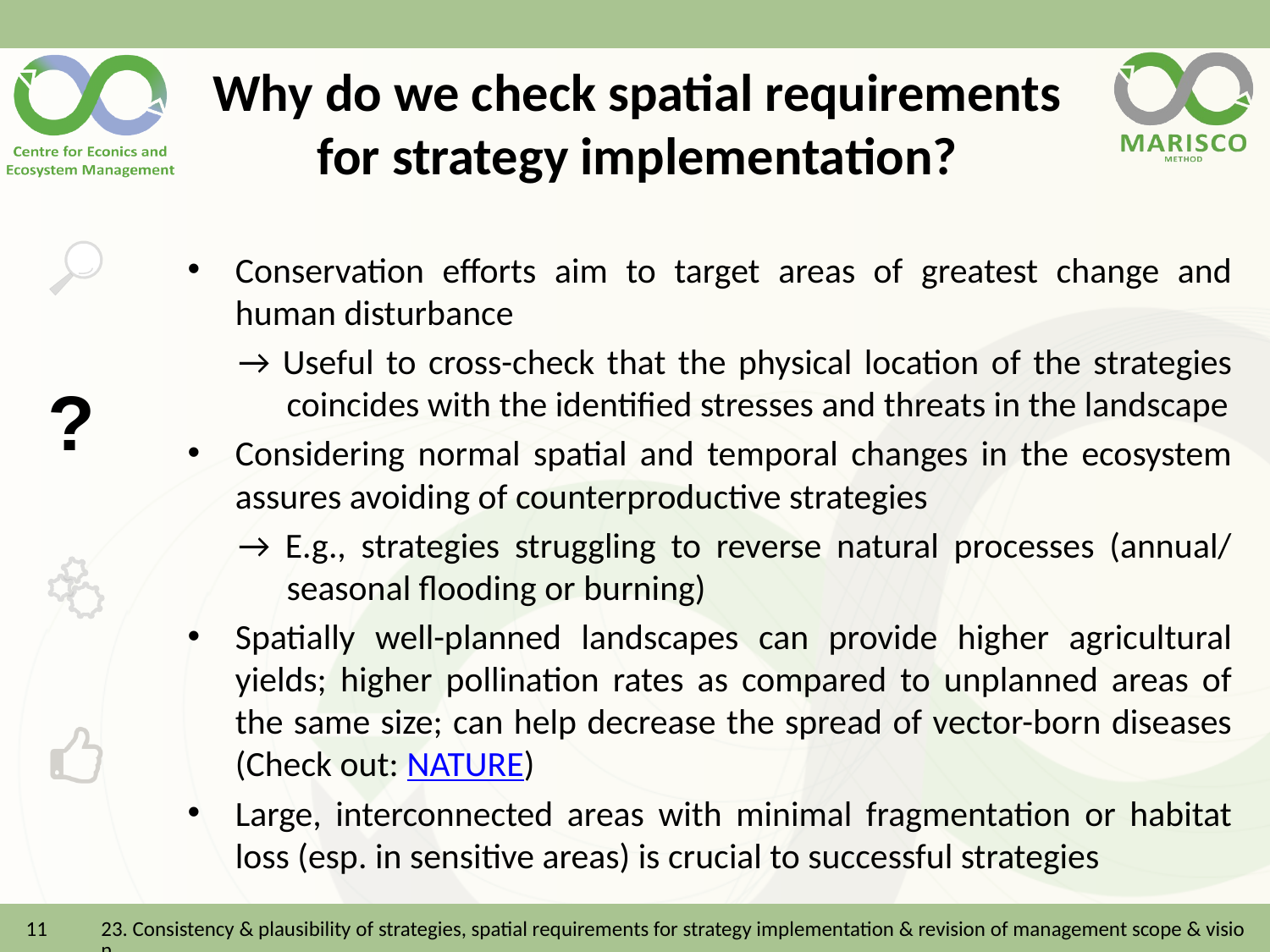

# Why do we check spatial requirements for strategy implementation?
Conservation efforts aim to target areas of greatest change and human disturbance
→ Useful to cross-check that the physical location of the strategies coincides with the identified stresses and threats in the landscape
Considering normal spatial and temporal changes in the ecosystem assures avoiding of counterproductive strategies
→ E.g., strategies struggling to reverse natural processes (annual/ seasonal flooding or burning)
Spatially well-planned landscapes can provide higher agricultural yields; higher pollination rates as compared to unplanned areas of the same size; can help decrease the spread of vector-born diseases (Check out: NATURE)
Large, interconnected areas with minimal fragmentation or habitat loss (esp. in sensitive areas) is crucial to successful strategies

11
23. Consistency & plausibility of strategies, spatial requirements for strategy implementation & revision of management scope & vision